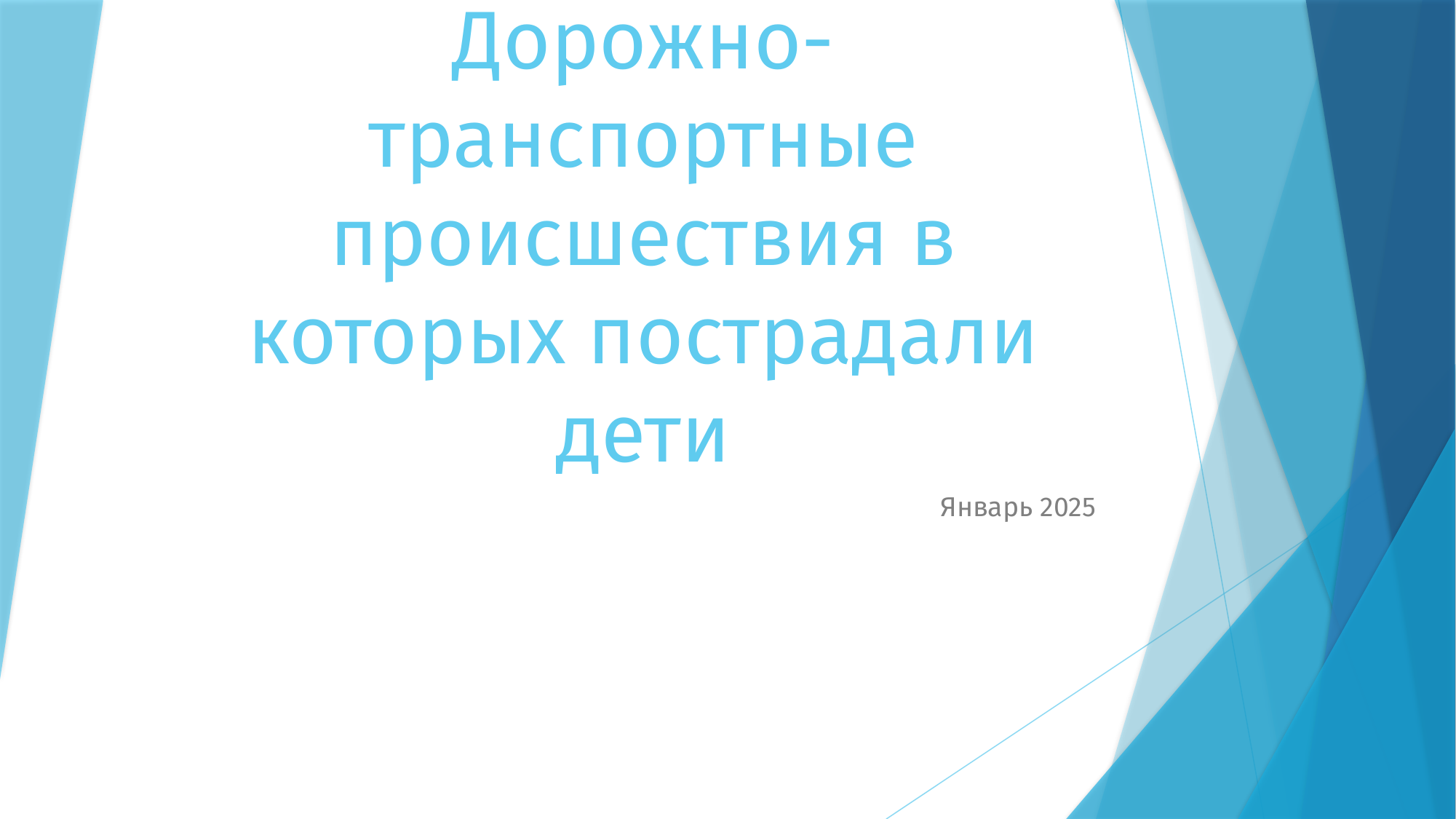

# Дорожно-транспортные происшествия в которых пострадали дети
Январь 2025